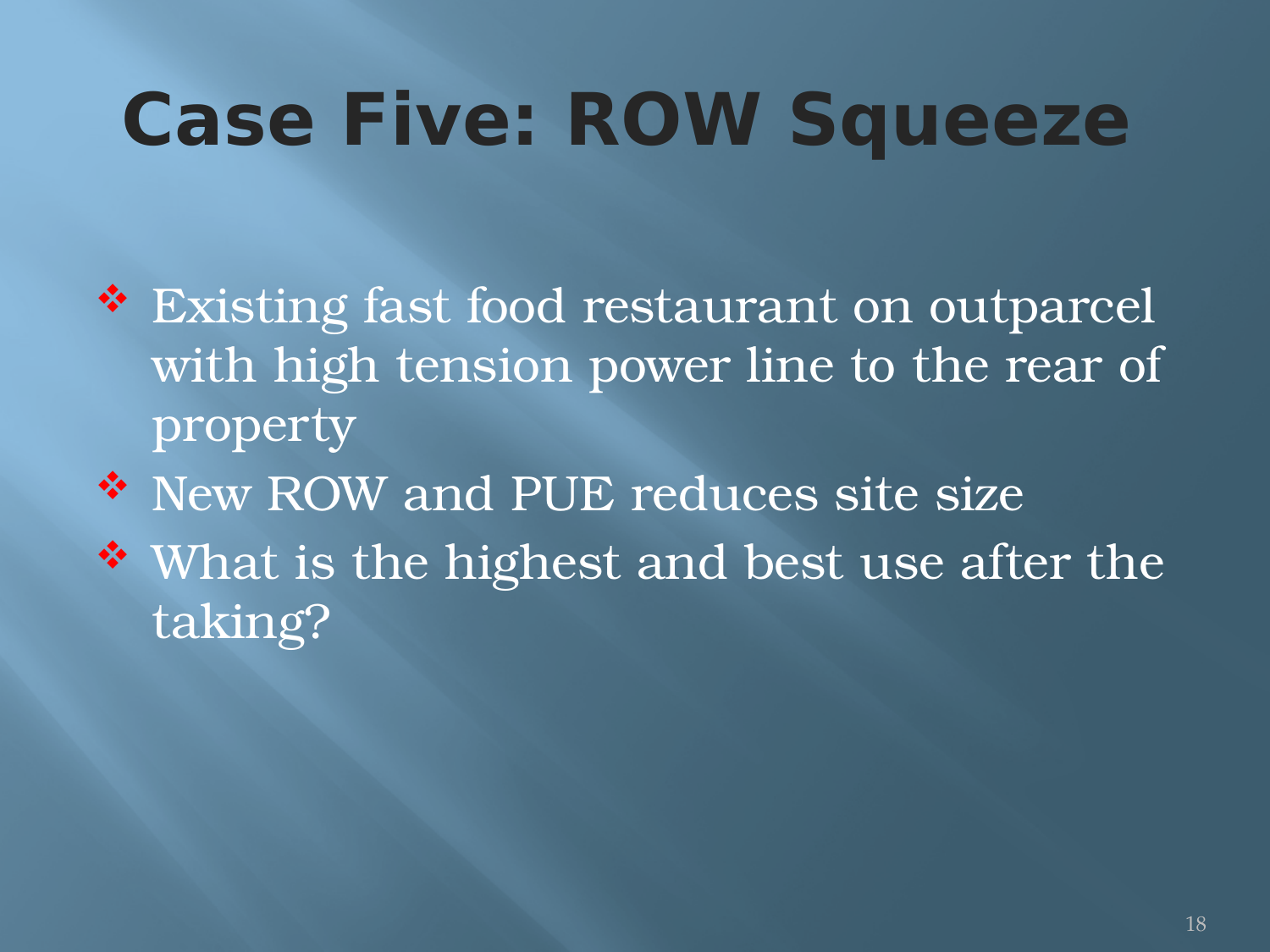

# Case Five: ROW Squeeze
Existing fast food restaurant on outparcel with high tension power line to the rear of property
New ROW and PUE reduces site size
What is the highest and best use after the taking?
18